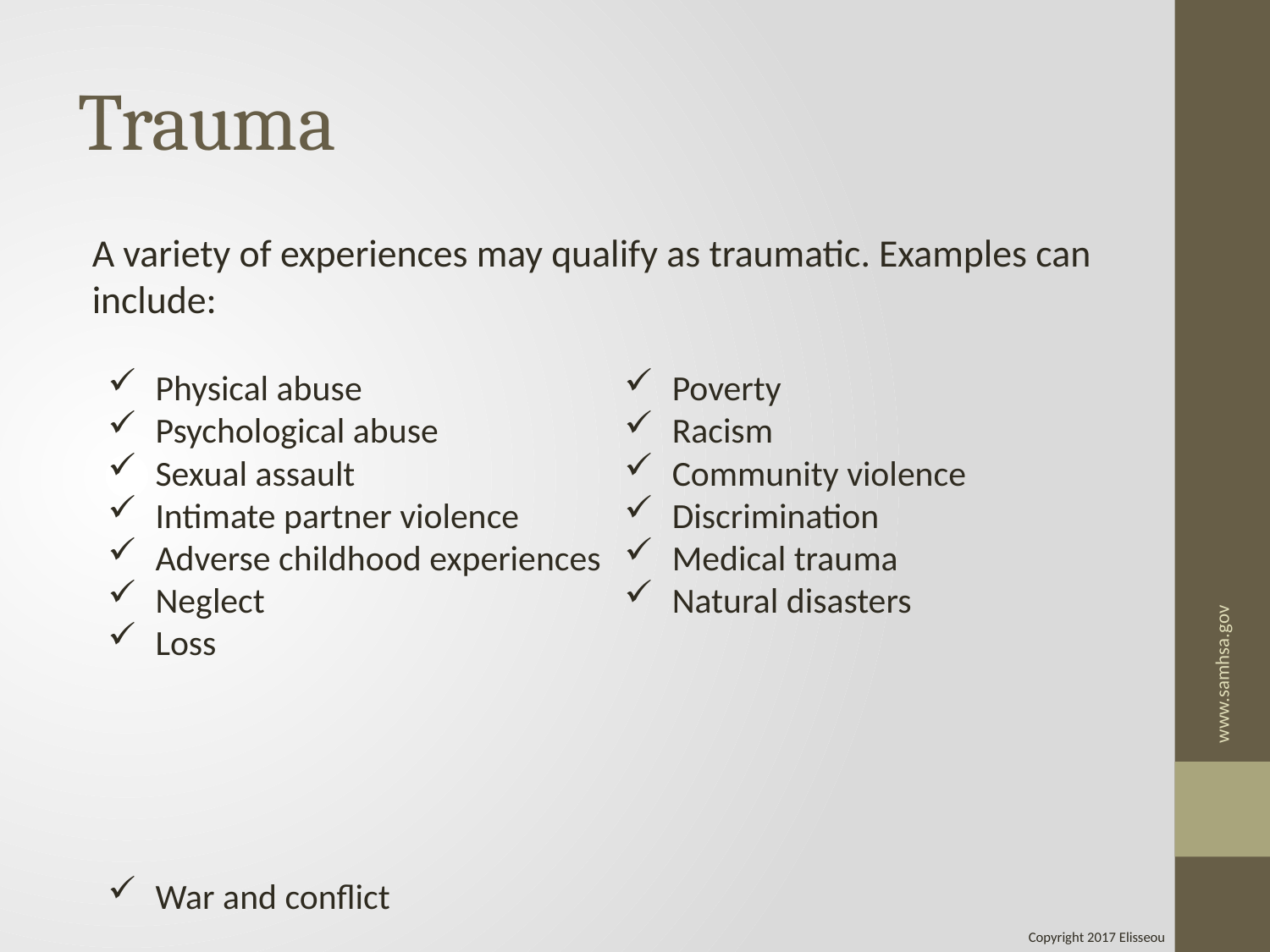

# Trauma
A variety of experiences may qualify as traumatic. Examples can include:

Physical abuse
Psychological abuse
Sexual assault
Intimate partner violence
Adverse childhood experiences
Neglect
Loss

War and conflict
Poverty
Racism
Community violence
Discrimination
Medical trauma
Natural disasters

www.samhsa.gov